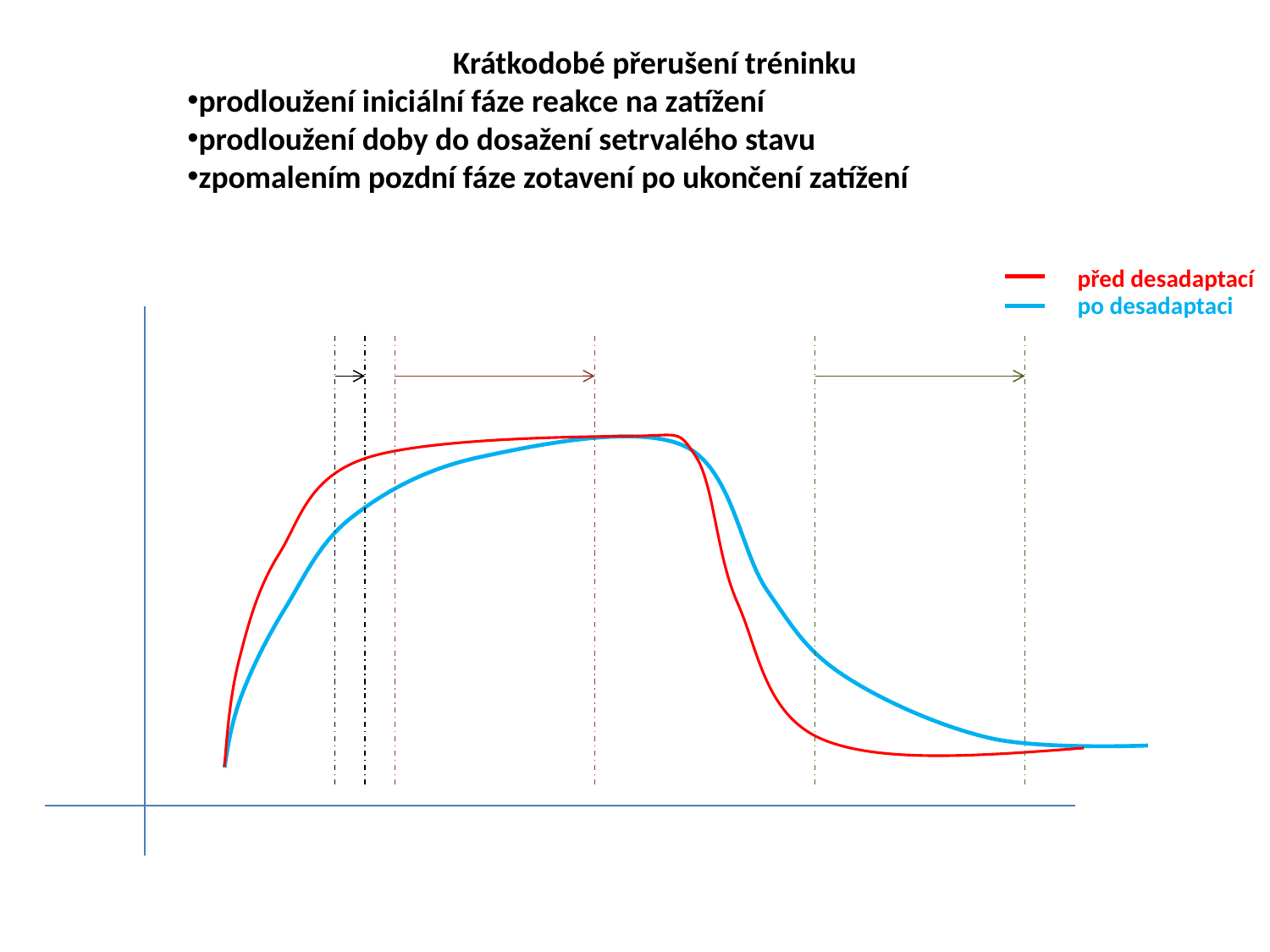

Krátkodobé přerušení tréninku
prodloužení iniciální fáze reakce na zatížení
prodloužení doby do dosažení setrvalého stavu
zpomalením pozdní fáze zotavení po ukončení zatížení

před desadaptací
po desadaptaci